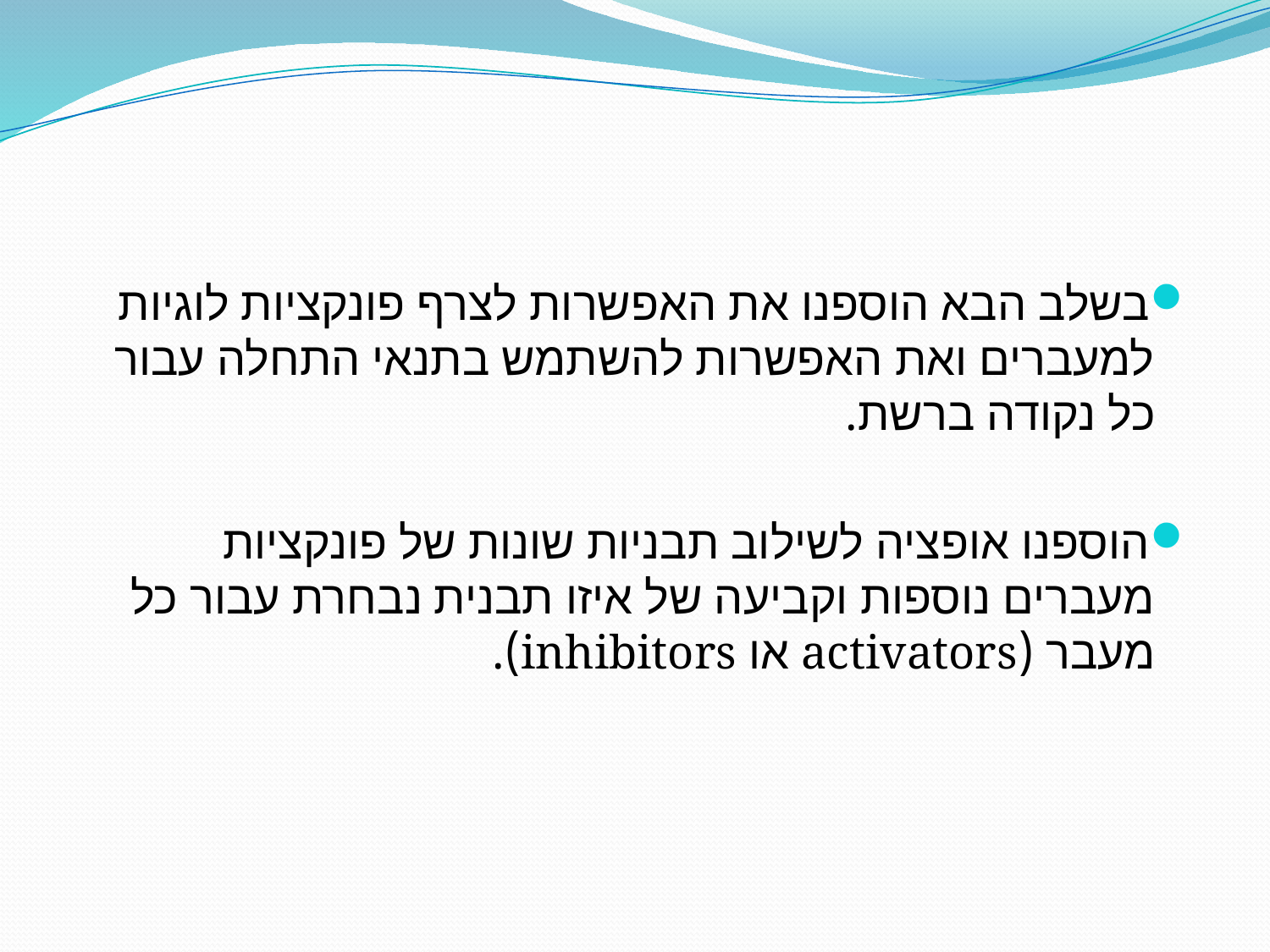

בשלב הבא הוספנו את האפשרות לצרף פונקציות לוגיות למעברים ואת האפשרות להשתמש בתנאי התחלה עבור כל נקודה ברשת.

הוספנו אופציה לשילוב תבניות שונות של פונקציות מעברים נוספות וקביעה של איזו תבנית נבחרת עבור כל מעבר (activators או inhibitors).